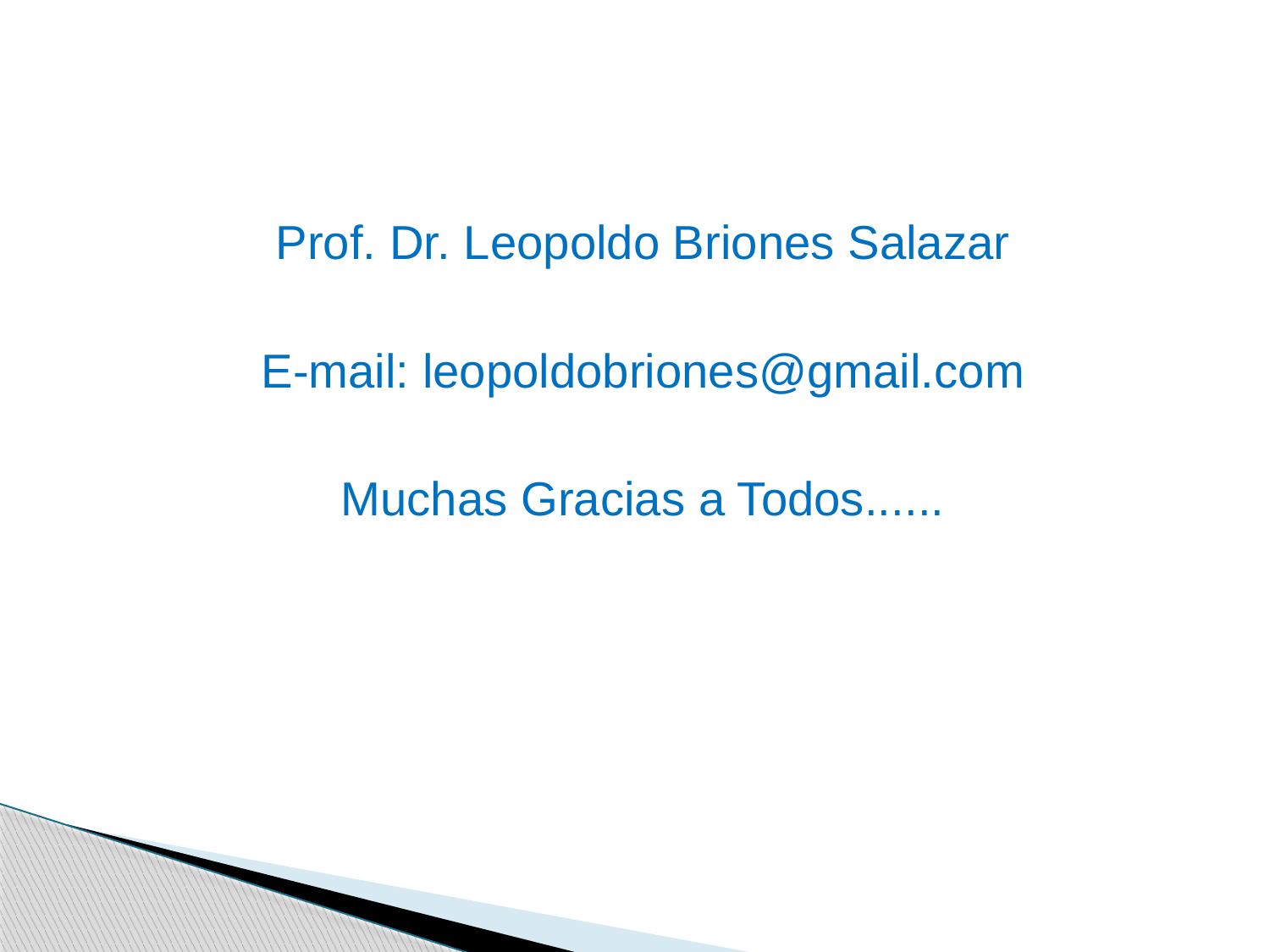

Prof. Dr. Leopoldo Briones Salazar

E-mail: leopoldobriones@gmail.com

Muchas Gracias a Todos......